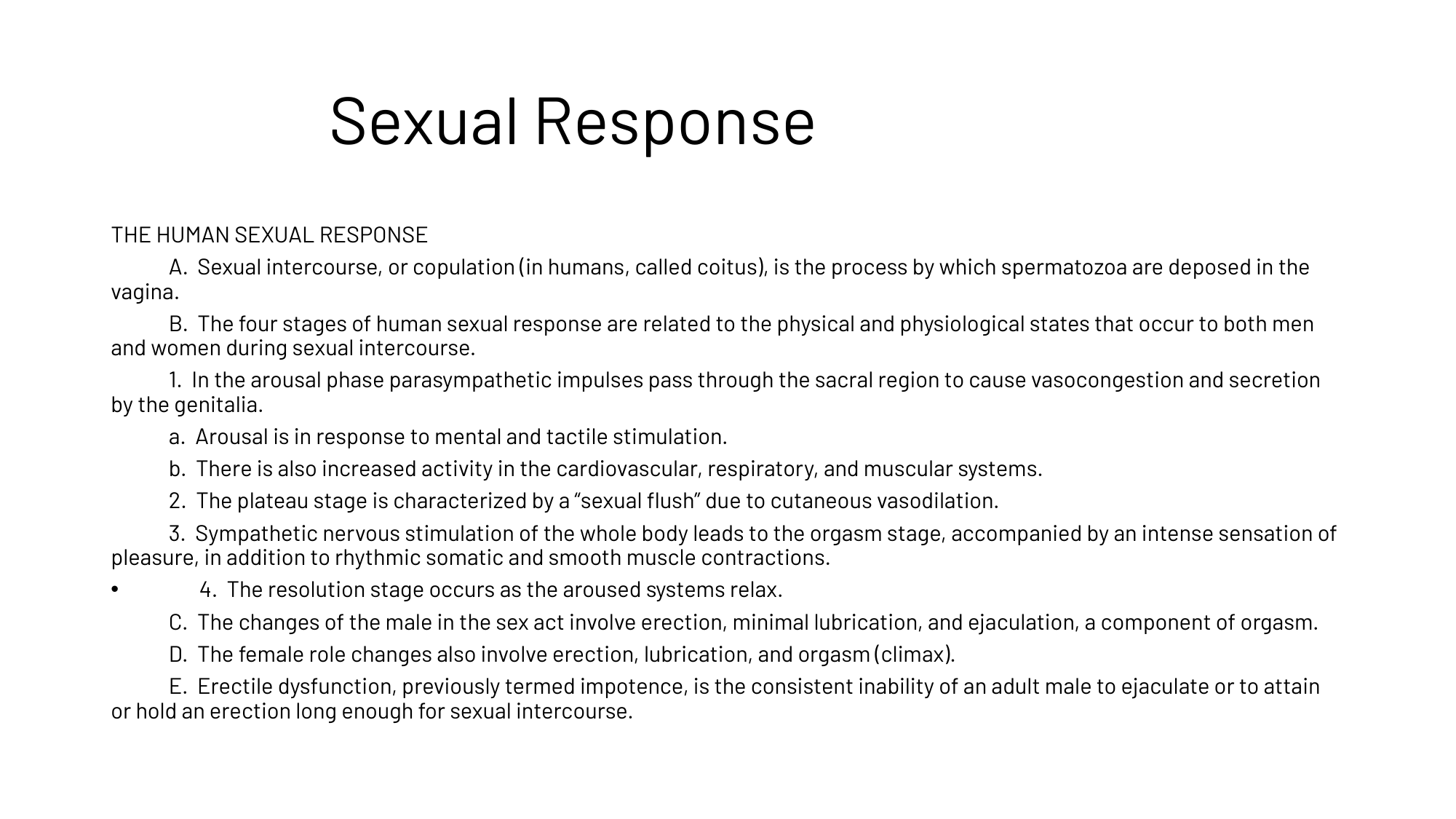

# Sexual Response
THE HUMAN SEXUAL RESPONSE
	A.  Sexual intercourse, or copulation (in humans, called coitus), is the process by which spermatozoa are deposed in the vagina.
	B.  The four stages of human sexual response are related to the physical and physiological states that occur to both men and women during sexual intercourse.
	1.  In the arousal phase parasympathetic impulses pass through the sacral region to cause vasocongestion and secretion by the genitalia.
	a.  Arousal is in response to mental and tactile stimulation.
	b.  There is also increased activity in the cardiovascular, respiratory, and muscular systems.
	2.  The plateau stage is characterized by a “sexual flush” due to cutaneous vasodilation.
	3.  Sympathetic nervous stimulation of the whole body leads to the orgasm stage, accompanied by an intense sensation of pleasure, in addition to rhythmic somatic and smooth muscle contractions.
  	4.  The resolution stage occurs as the aroused systems relax.
	C.  The changes of the male in the sex act involve erection, minimal lubrication, and ejaculation, a component of orgasm.
	D.  The female role changes also involve erection, lubrication, and orgasm (climax).
	E.  Erectile dysfunction, previously termed impotence, is the consistent inability of an adult male to ejaculate or to attain or hold an erection long enough for sexual intercourse.